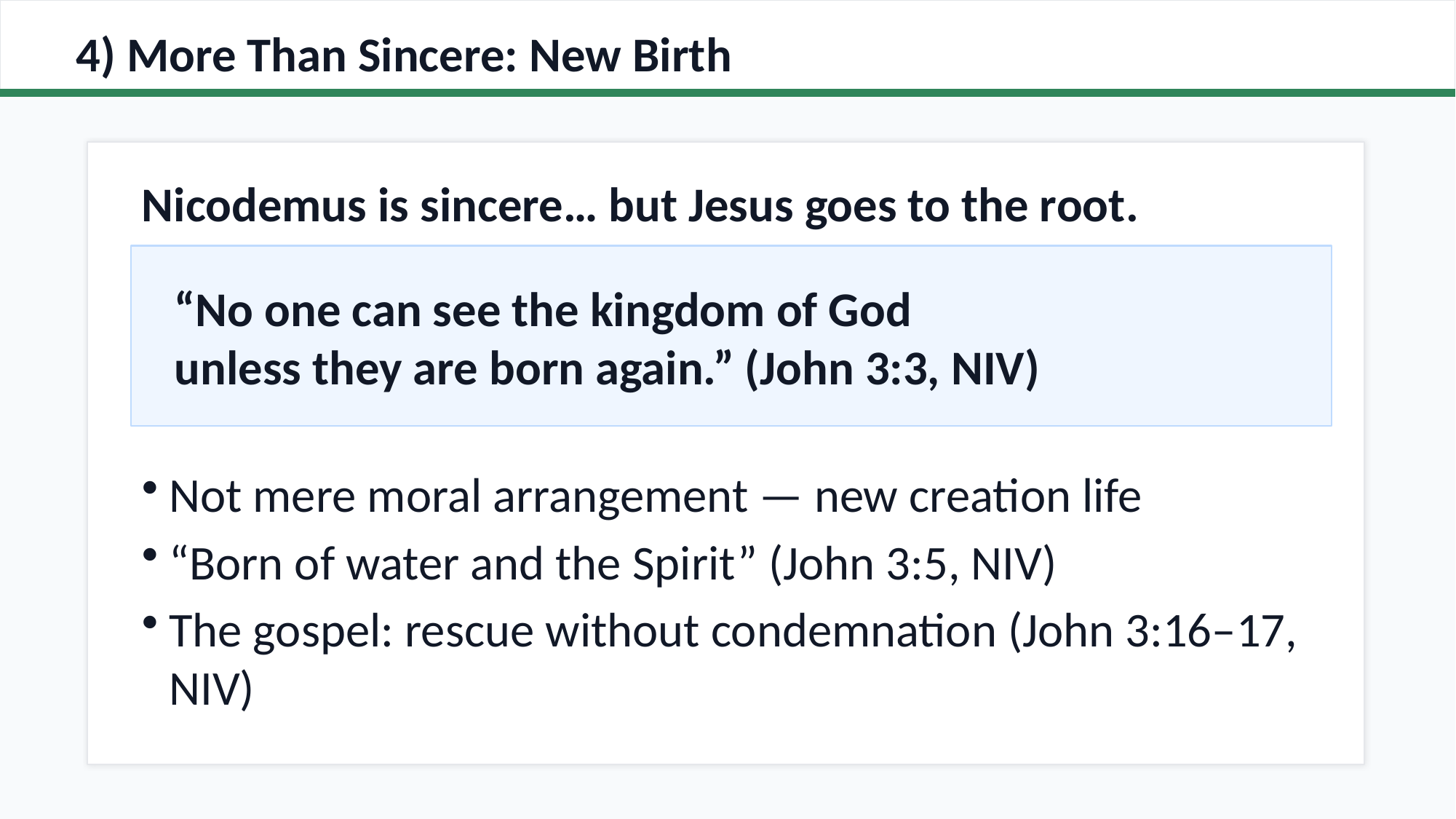

4) More Than Sincere: New Birth

Nicodemus is sincere… but Jesus goes to the root.

“No one can see the kingdom of God
unless they are born again.” (John 3:3, NIV)
Not mere moral arrangement — new creation life
“Born of water and the Spirit” (John 3:5, NIV)
The gospel: rescue without condemnation (John 3:16–17, NIV)